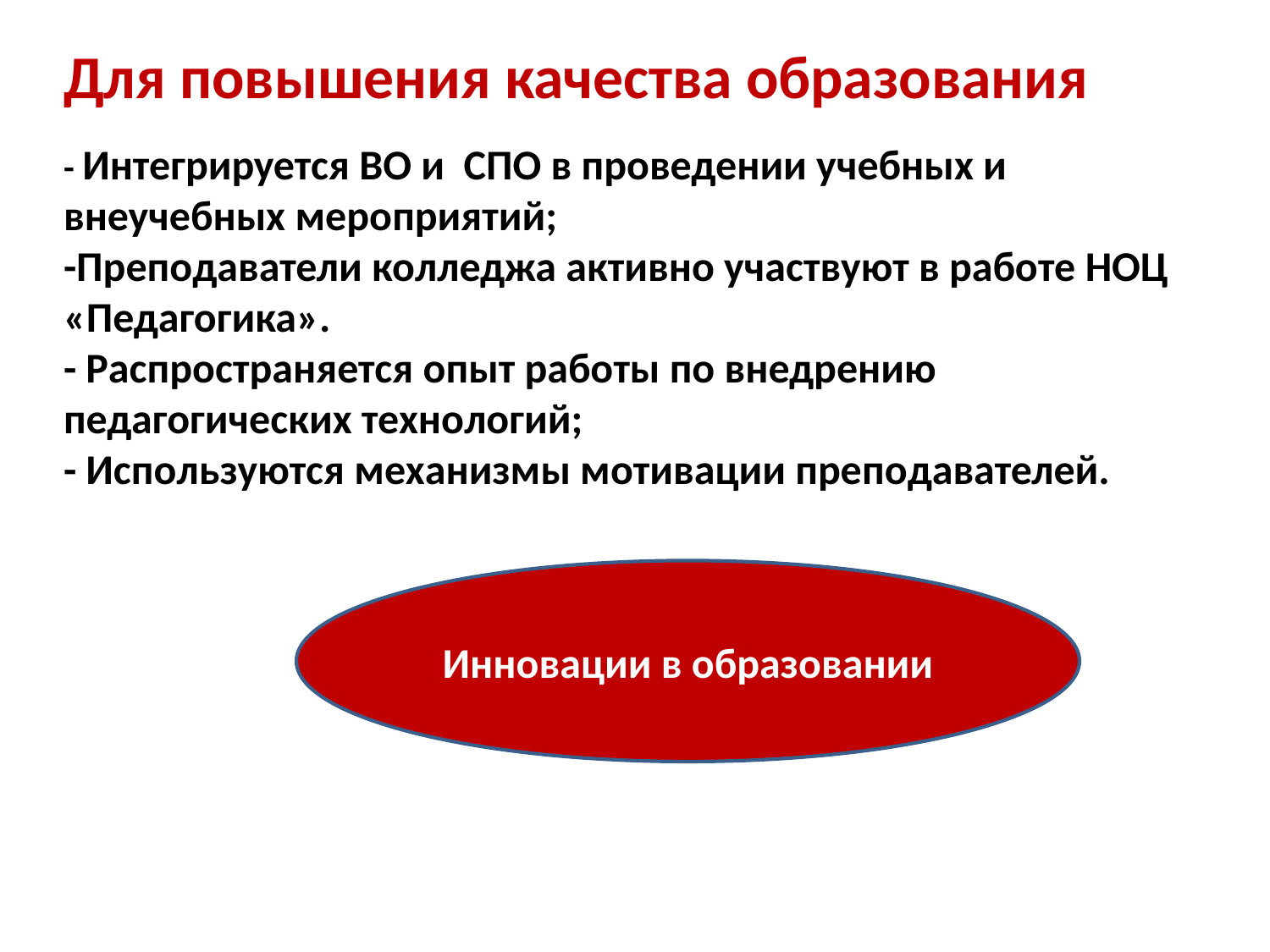

# Для повышения качества образования
- Интегрируется ВО и  СПО в проведении учебных и внеучебных мероприятий;
-Преподаватели колледжа активно участвуют в работе НОЦ «Педагогика».
- Распространяется опыт работы по внедрению педагогических технологий;
- Используются механизмы мотивации преподавателей.

Инновации в образовании